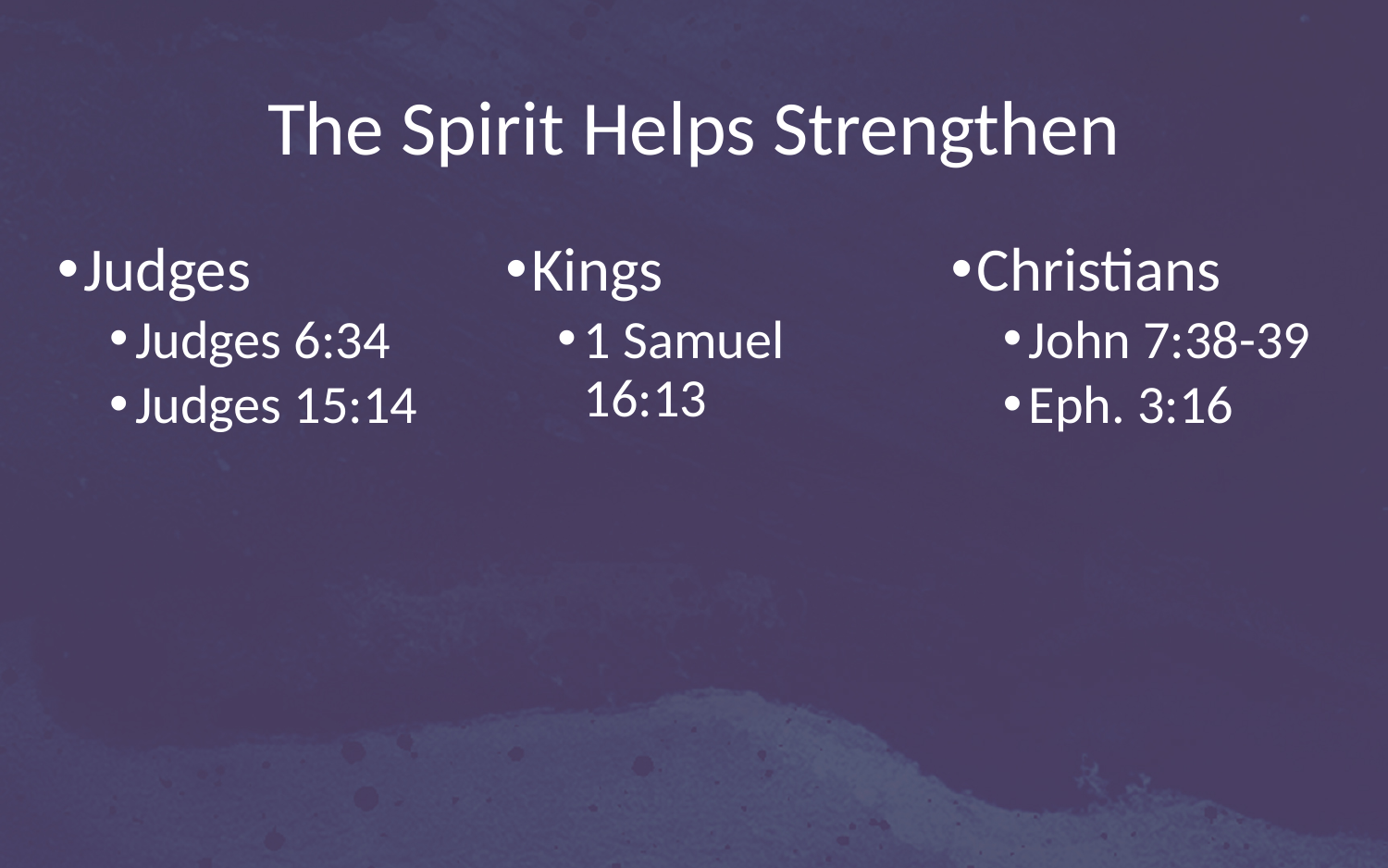

# The Spirit Helps Strengthen
Kings
1 Samuel 16:13
Christians
John 7:38-39
Eph. 3:16
Judges
Judges 6:34
Judges 15:14